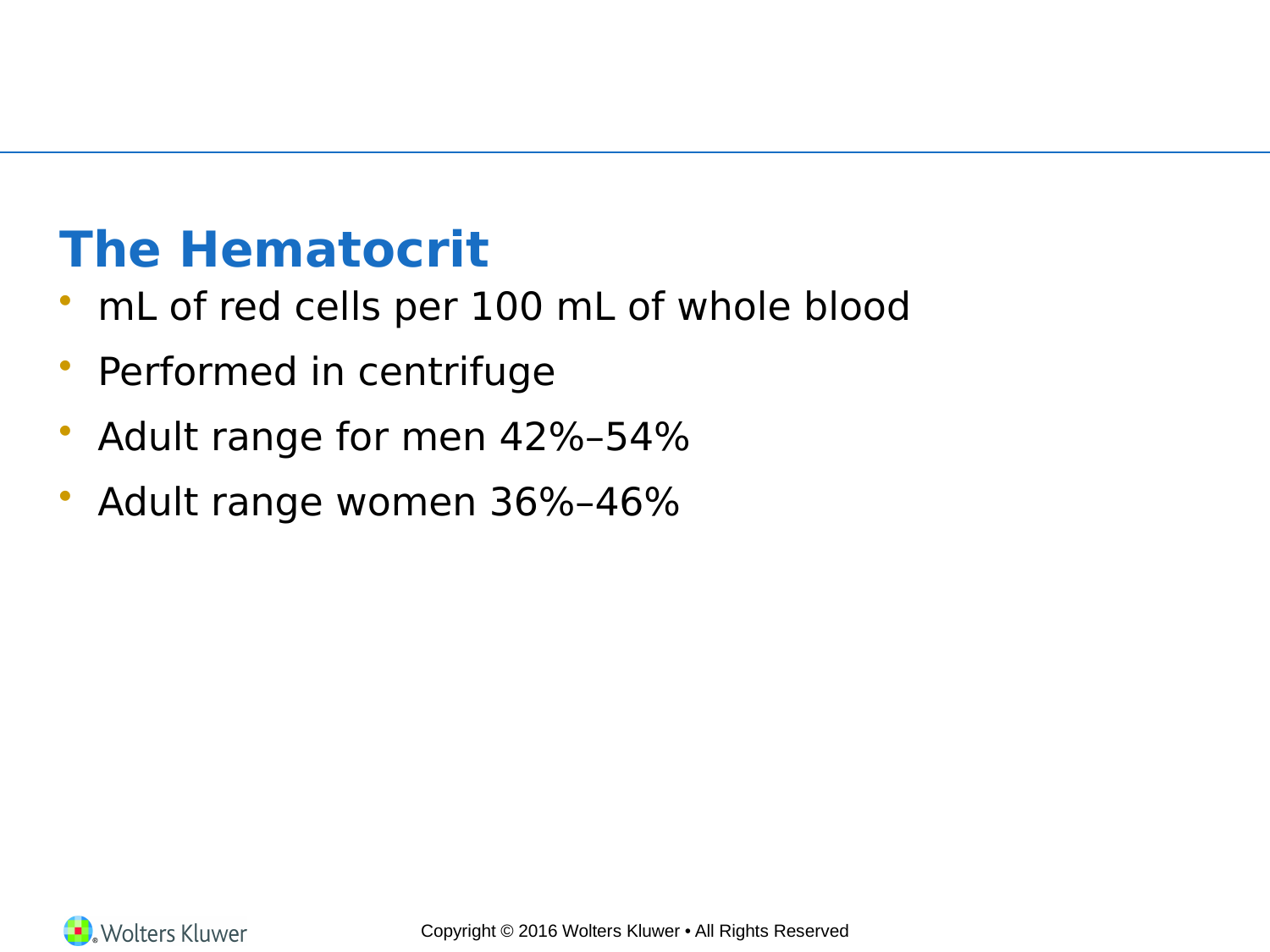

# The Hematocrit
mL of red cells per 100 mL of whole blood
Performed in centrifuge
Adult range for men 42%–54%
Adult range women 36%–46%